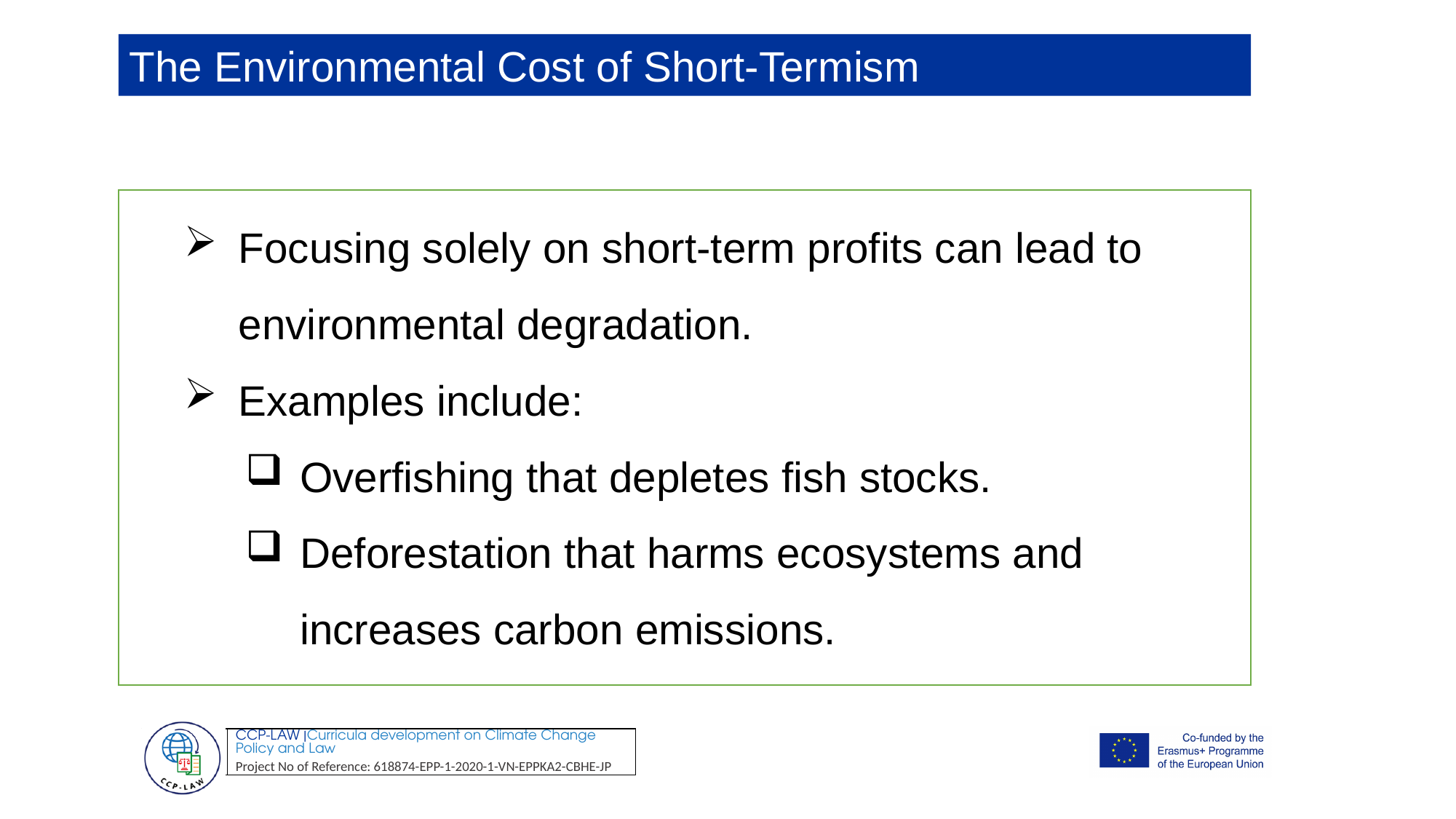

The Environmental Cost of Short-Termism
Focusing solely on short-term profits can lead to environmental degradation.
Examples include:
Overfishing that depletes fish stocks.
Deforestation that harms ecosystems and increases carbon emissions.